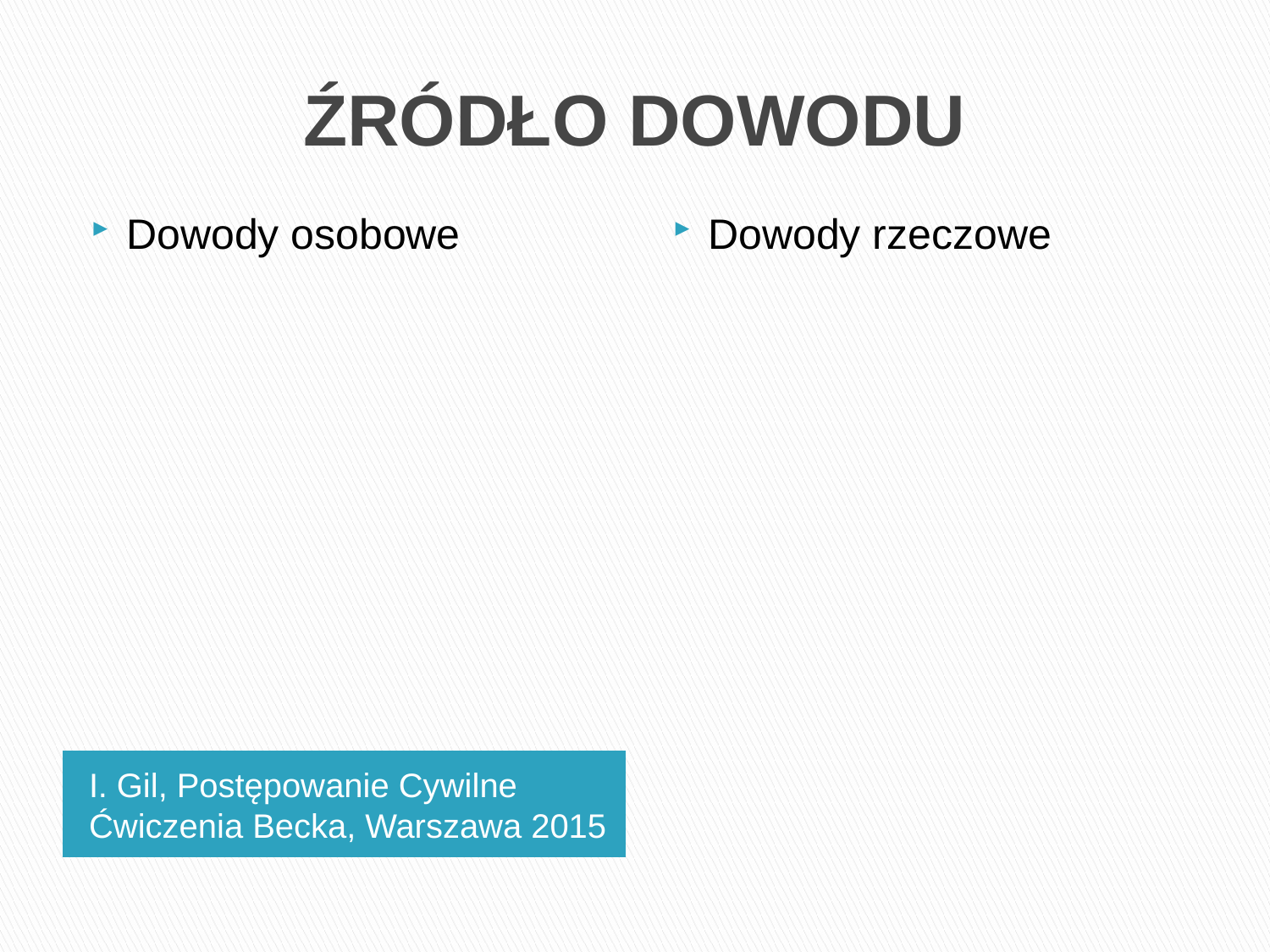

# ŹRÓDŁO DOWODU
Dowody osobowe
Dowody rzeczowe
I. Gil, Postępowanie Cywilne Ćwiczenia Becka, Warszawa 2015